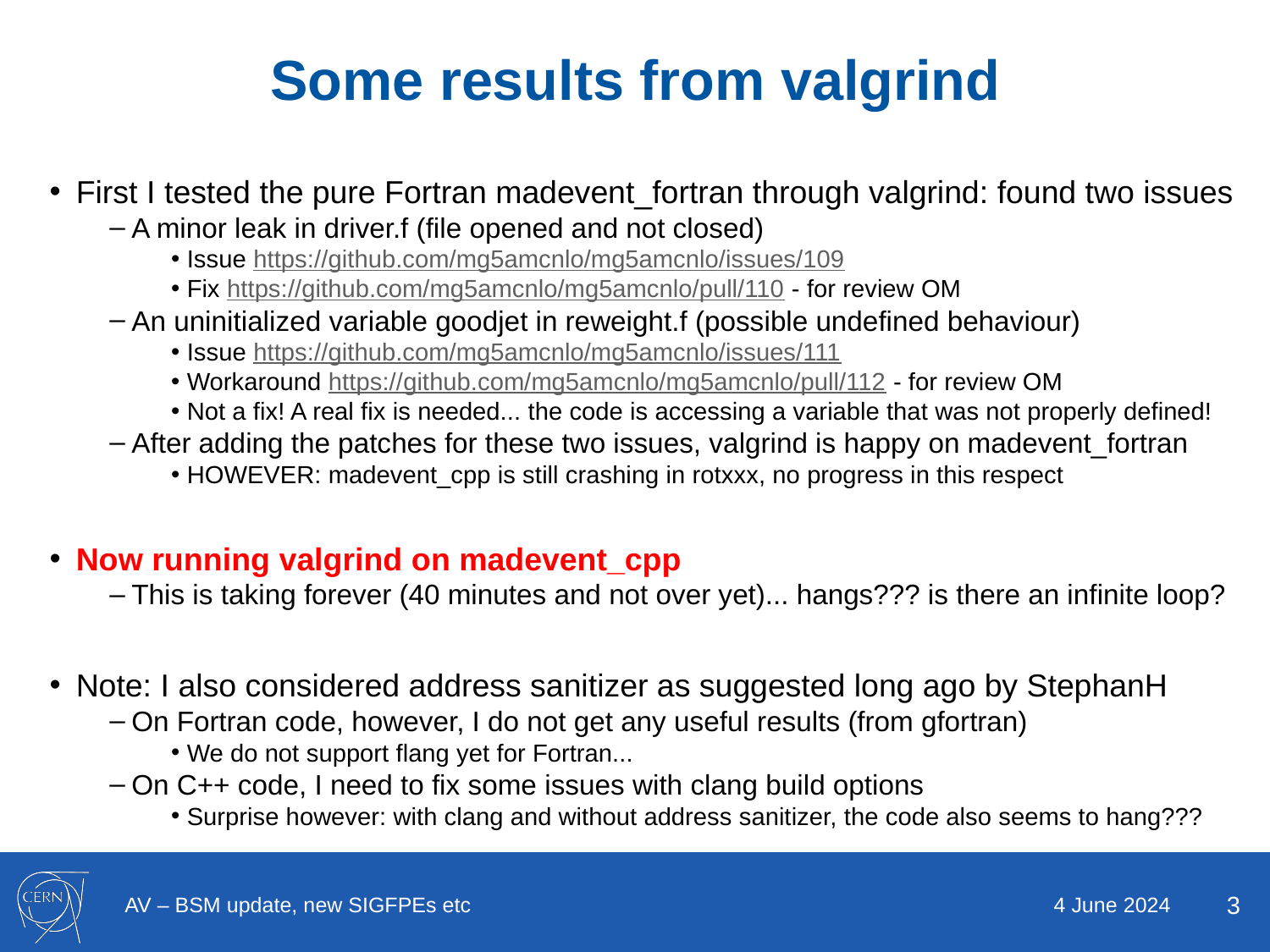

# Some results from valgrind
First I tested the pure Fortran madevent_fortran through valgrind: found two issues
A minor leak in driver.f (file opened and not closed)
Issue https://github.com/mg5amcnlo/mg5amcnlo/issues/109
Fix https://github.com/mg5amcnlo/mg5amcnlo/pull/110 - for review OM
An uninitialized variable goodjet in reweight.f (possible undefined behaviour)
Issue https://github.com/mg5amcnlo/mg5amcnlo/issues/111
Workaround https://github.com/mg5amcnlo/mg5amcnlo/pull/112 - for review OM
Not a fix! A real fix is needed... the code is accessing a variable that was not properly defined!
After adding the patches for these two issues, valgrind is happy on madevent_fortran
HOWEVER: madevent_cpp is still crashing in rotxxx, no progress in this respect

Now running valgrind on madevent_cpp
This is taking forever (40 minutes and not over yet)... hangs??? is there an infinite loop?

Note: I also considered address sanitizer as suggested long ago by StephanH
On Fortran code, however, I do not get any useful results (from gfortran)
We do not support flang yet for Fortran...
On C++ code, I need to fix some issues with clang build options
Surprise however: with clang and without address sanitizer, the code also seems to hang???